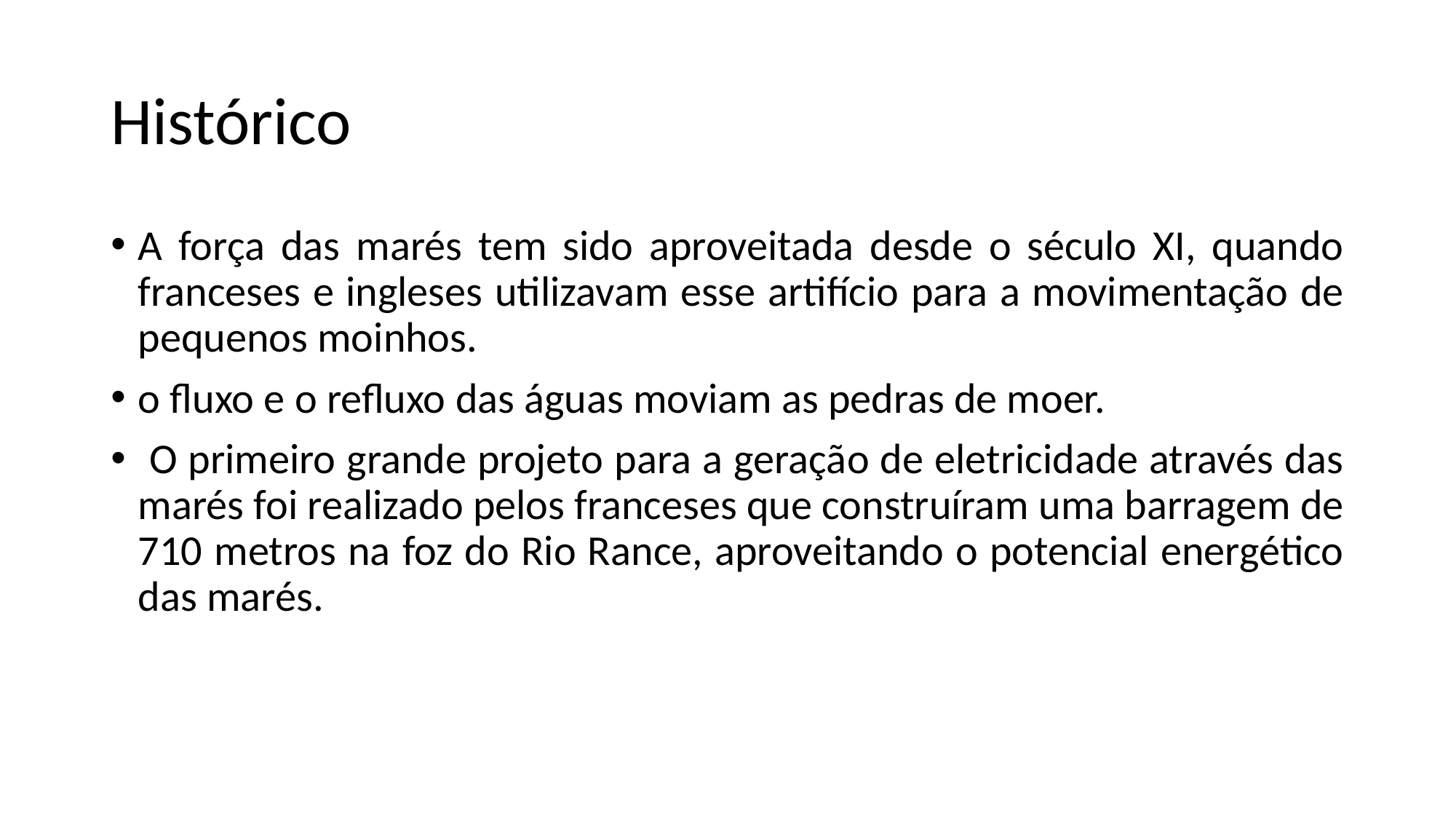

# Histórico
A força das marés tem sido aproveitada desde o século XI, quando franceses e ingleses utilizavam esse artifício para a movimentação de pequenos moinhos.
o fluxo e o refluxo das águas moviam as pedras de moer.
 O primeiro grande projeto para a geração de eletricidade através das marés foi realizado pelos franceses que construíram uma barragem de 710 metros na foz do Rio Rance, aproveitando o potencial energético das marés.